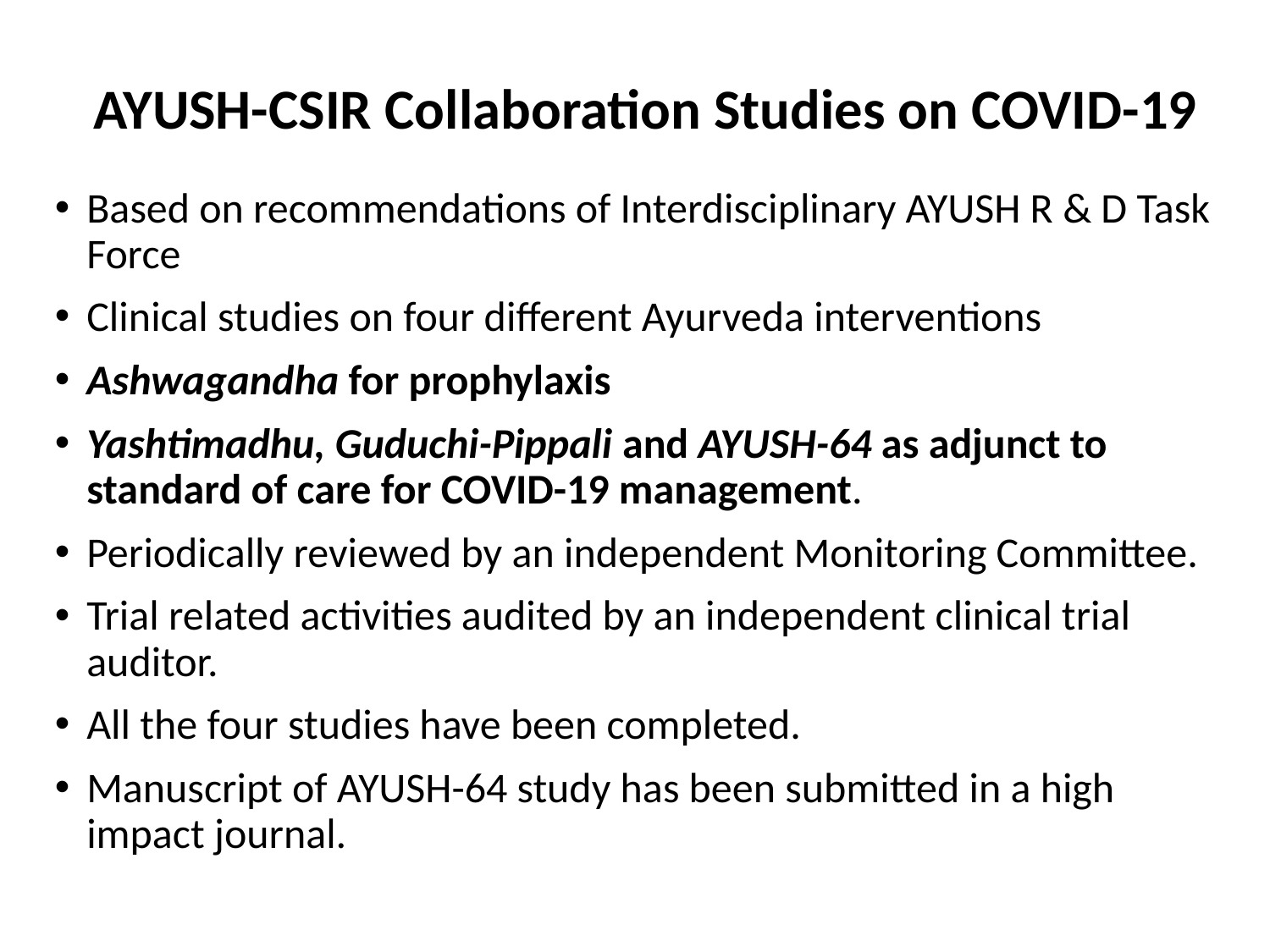

# AYUSH-CSIR Collaboration Studies on COVID-19
Based on recommendations of Interdisciplinary AYUSH R & D Task Force
Clinical studies on four different Ayurveda interventions
Ashwagandha for prophylaxis
Yashtimadhu, Guduchi-Pippali and AYUSH-64 as adjunct to standard of care for COVID-19 management.
Periodically reviewed by an independent Monitoring Committee.
Trial related activities audited by an independent clinical trial auditor.
All the four studies have been completed.
Manuscript of AYUSH-64 study has been submitted in a high impact journal.